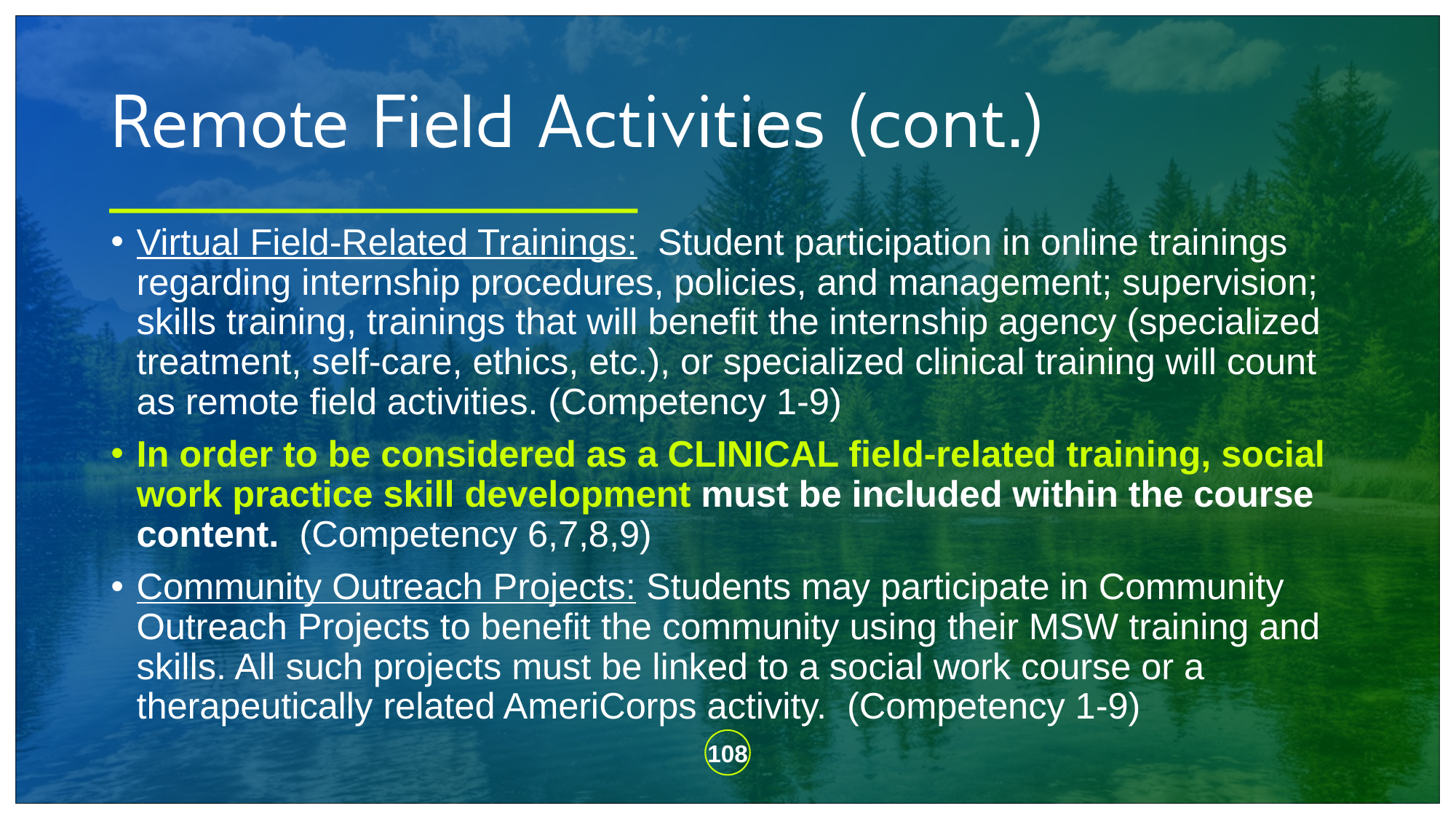

# Remote Field Activities (cont.)
Virtual Field-Related Trainings:  Student participation in online trainings regarding internship procedures, policies, and management; supervision; skills training, trainings that will benefit the internship agency (specialized treatment, self-care, ethics, etc.), or specialized clinical training will count as remote field activities. (Competency 1-9)
In order to be considered as a CLINICAL field-related training, social work practice skill development must be included within the course content.  (Competency 6,7,8,9)
Community Outreach Projects: Students may participate in Community Outreach Projects to benefit the community using their MSW training and skills. All such projects must be linked to a social work course or a therapeutically related AmeriCorps activity.  (Competency 1-9)

108